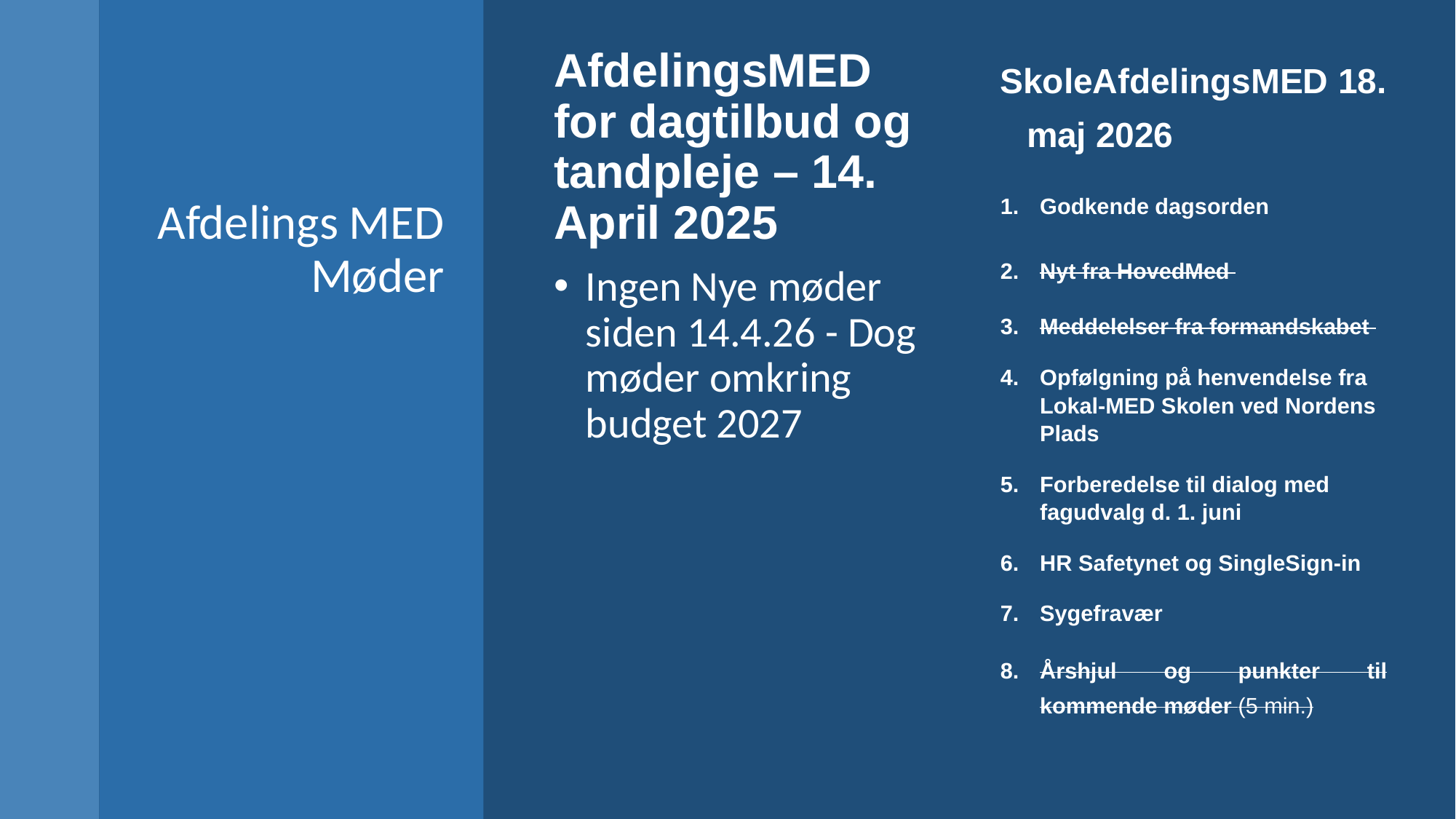

AfdelingsMED for dagtilbud og tandpleje – 14. April 2025
Ingen Nye møder siden 14.4.26 - Dog møder omkring budget 2027
SkoleAfdelingsMED 18. maj 2026
Godkende dagsorden
Nyt fra HovedMed
Meddelelser fra formandskabet
Opfølgning på henvendelse fra Lokal-MED Skolen ved Nordens Plads
Forberedelse til dialog med fagudvalg d. 1. juni
HR Safetynet og SingleSign-in
Sygefravær
Årshjul og punkter til kommende møder (5 min.)

# Afdelings MED Møder